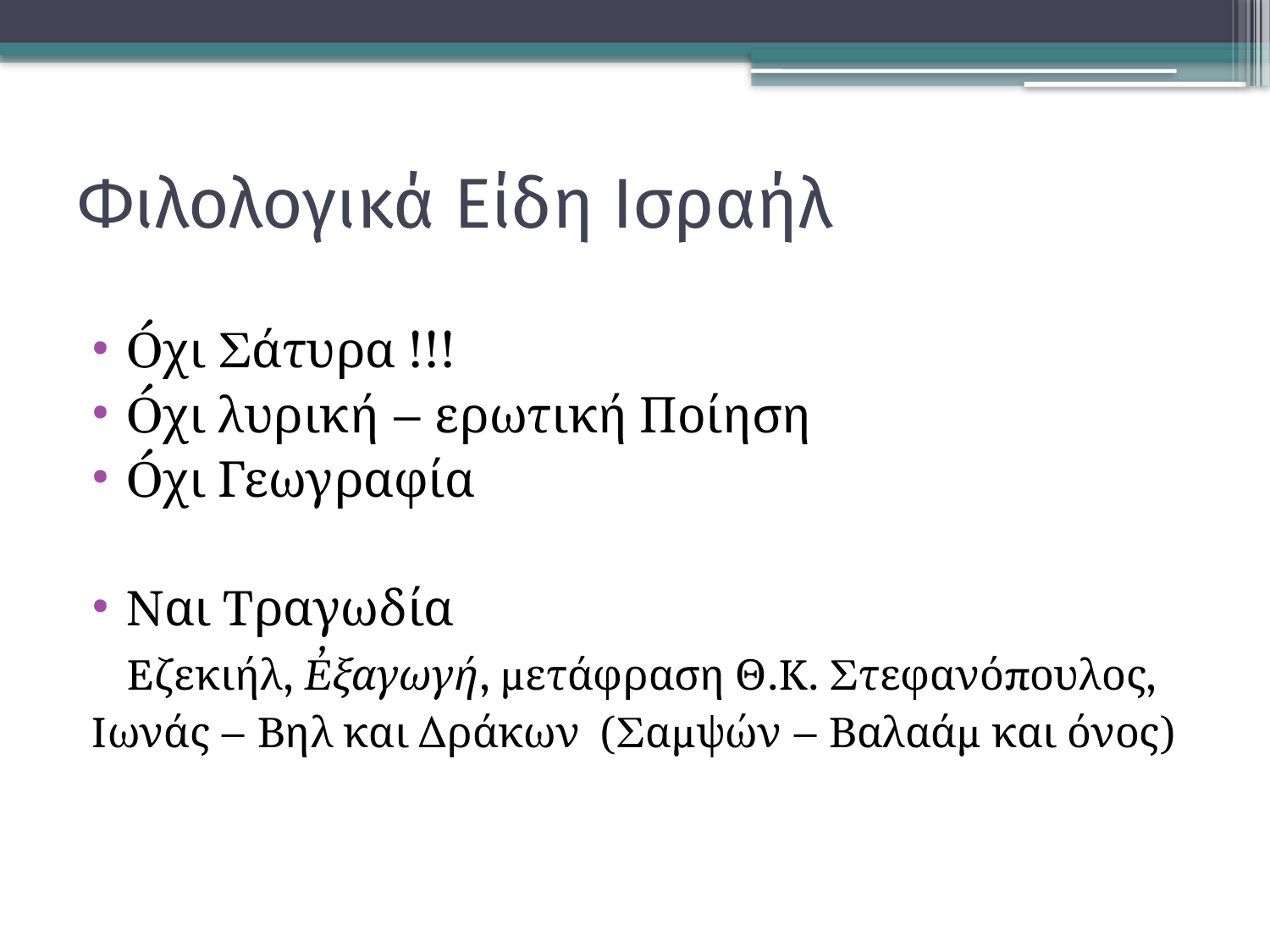

# Φιλολογικά Είδη Ισραήλ
Όχι Σάτυρα !!!
Όχι λυρική – ερωτική Ποίηση
Όχι Γεωγραφία

Ναι Τραγωδία
	Εζεκιήλ, Ἐξαγωγή, μετάφραση Θ.Κ. Στεφανόπουλος,
Ιωνάς – Βηλ και Δράκων  (Σαμψών – Βαλαάμ και όνος)